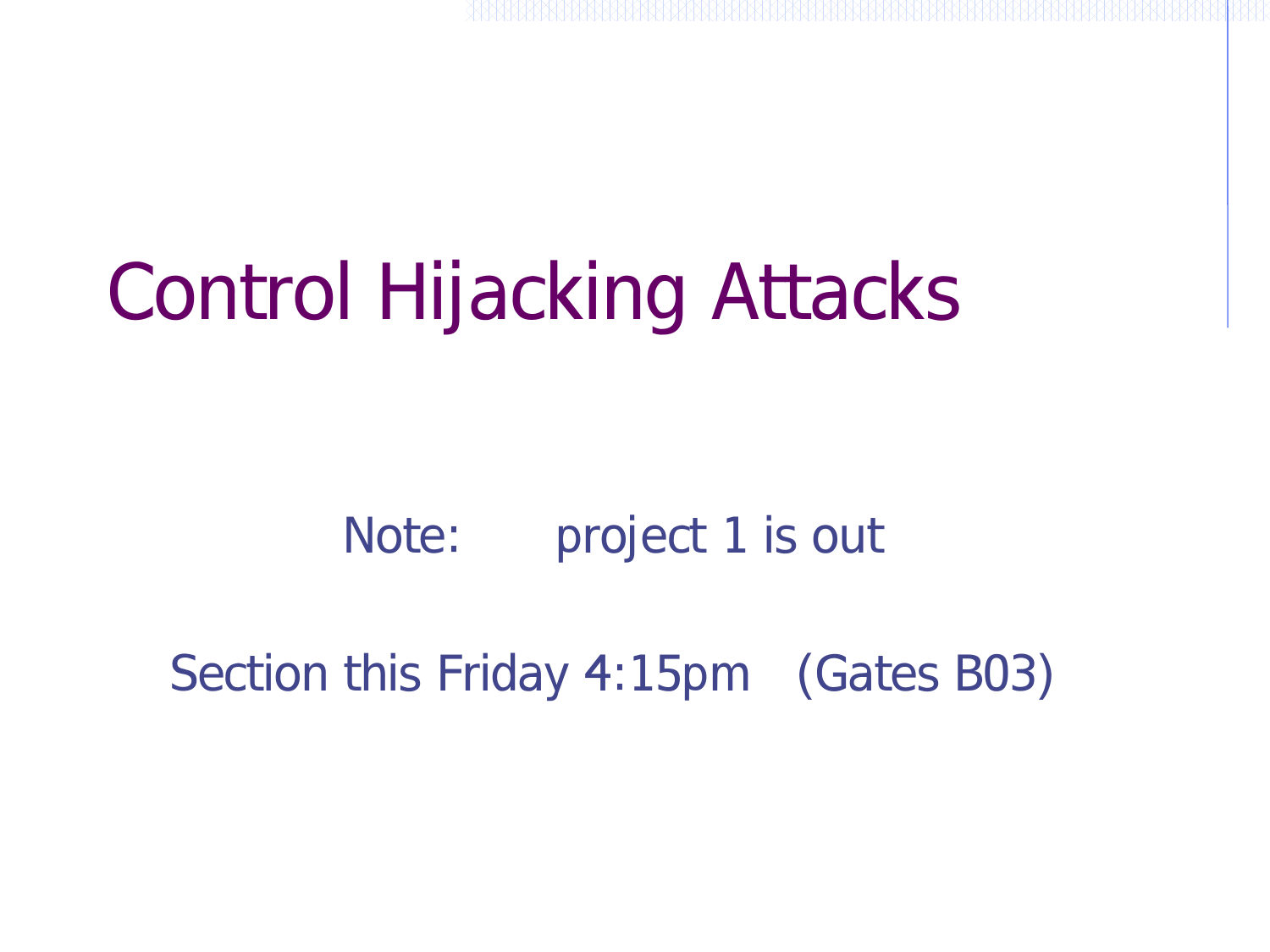

# Control Hijacking Attacks
Note:      project 1 is out

Section this Friday 4:15pm   (Gates B03)